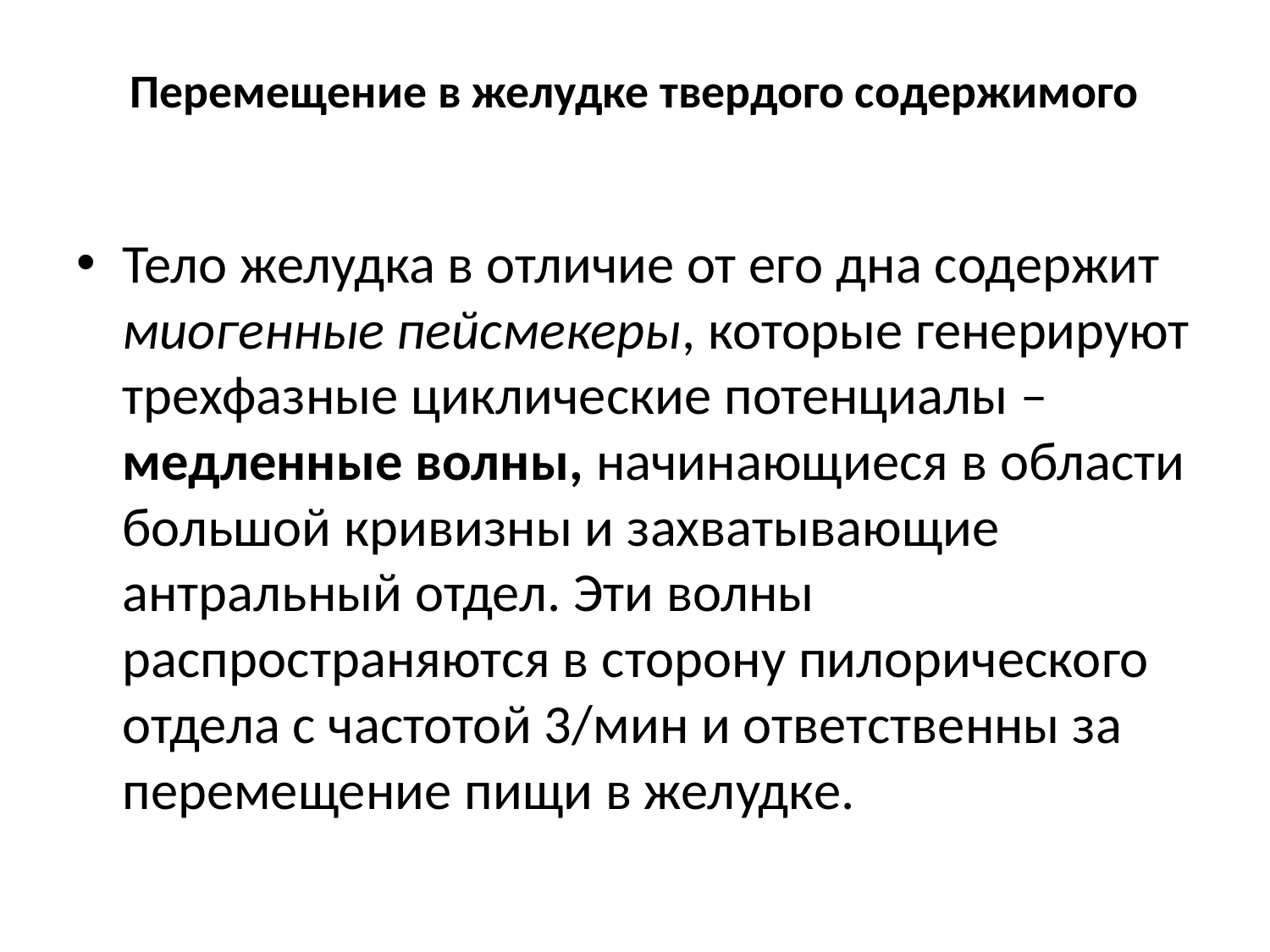

# Перемещение в желудке твердого содержимого
Тело желудка в отличие от его дна содержит миогенные пейсмекеры, которые генерируют трехфазные циклические потенциалы – медленные волны, начинающиеся в области большой кривизны и захватывающие антральный отдел. Эти волны распространяются в сторону пилорического отдела с частотой 3/мин и ответственны за перемещение пищи в желудке.